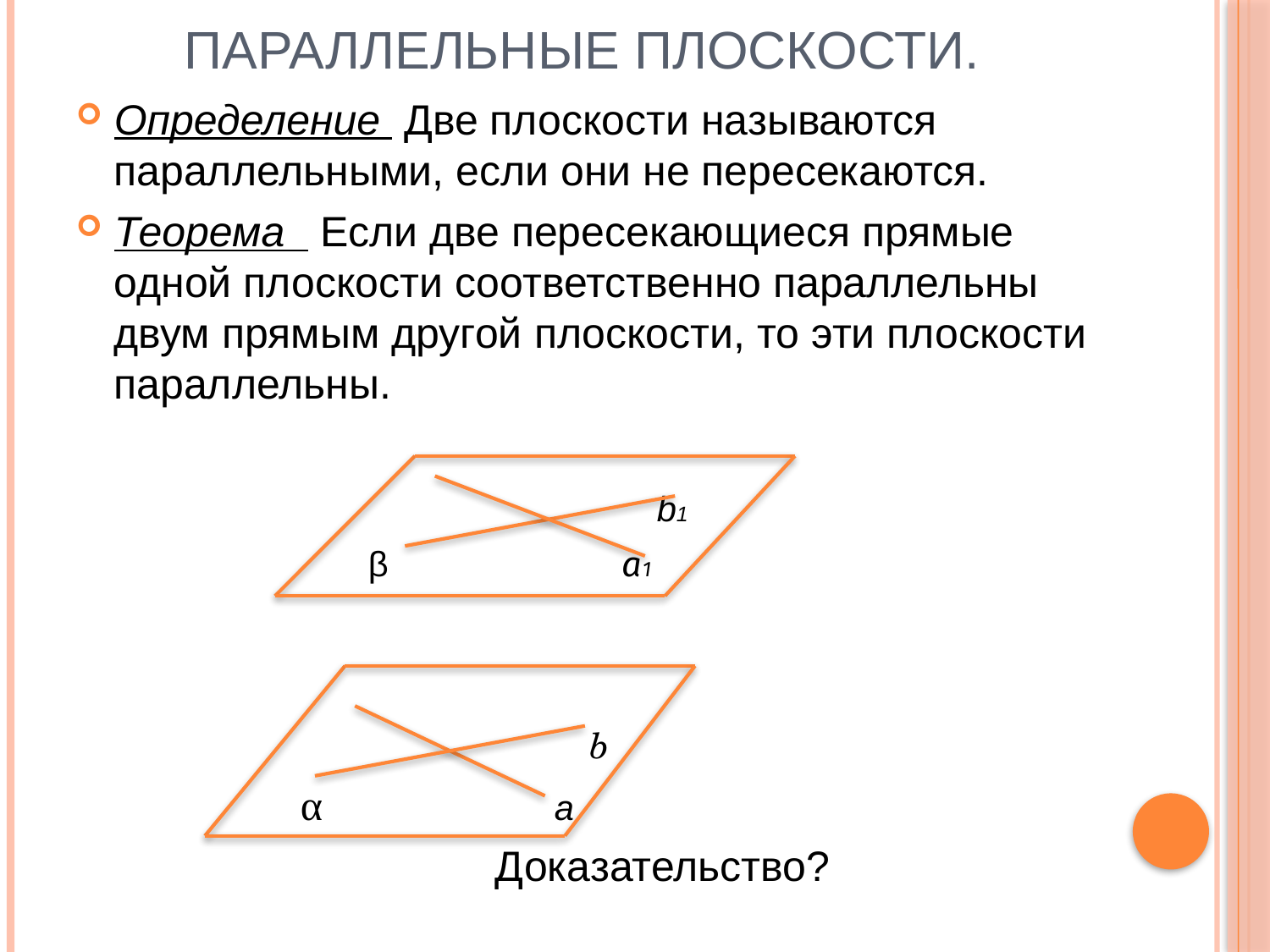

# Параллельные плоскости.
Определение  Две плоскости называются параллельными, если они не пересекаются.
Теорема   Если две пересекающиеся прямые одной плоскости соответственно параллельны двум прямым другой плоскости, то эти плоскости параллельны.

                                                 b1
			β		а1

				        b
		     α		     а
				Доказательство?